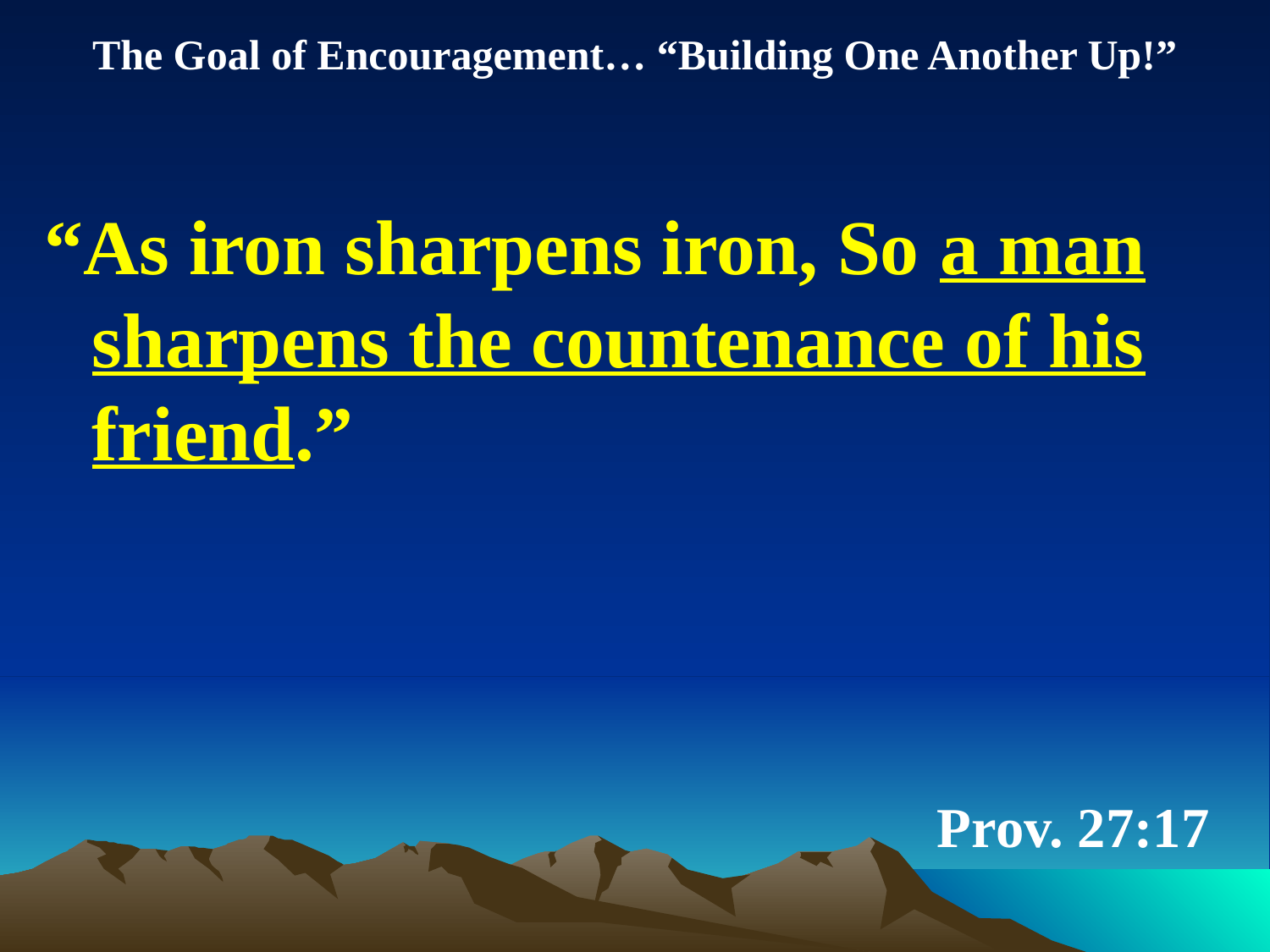

The Goal of Encouragement… “Building One Another Up!”
“As iron sharpens iron, So a man sharpens the countenance of his friend.”
# Prov. 27:17